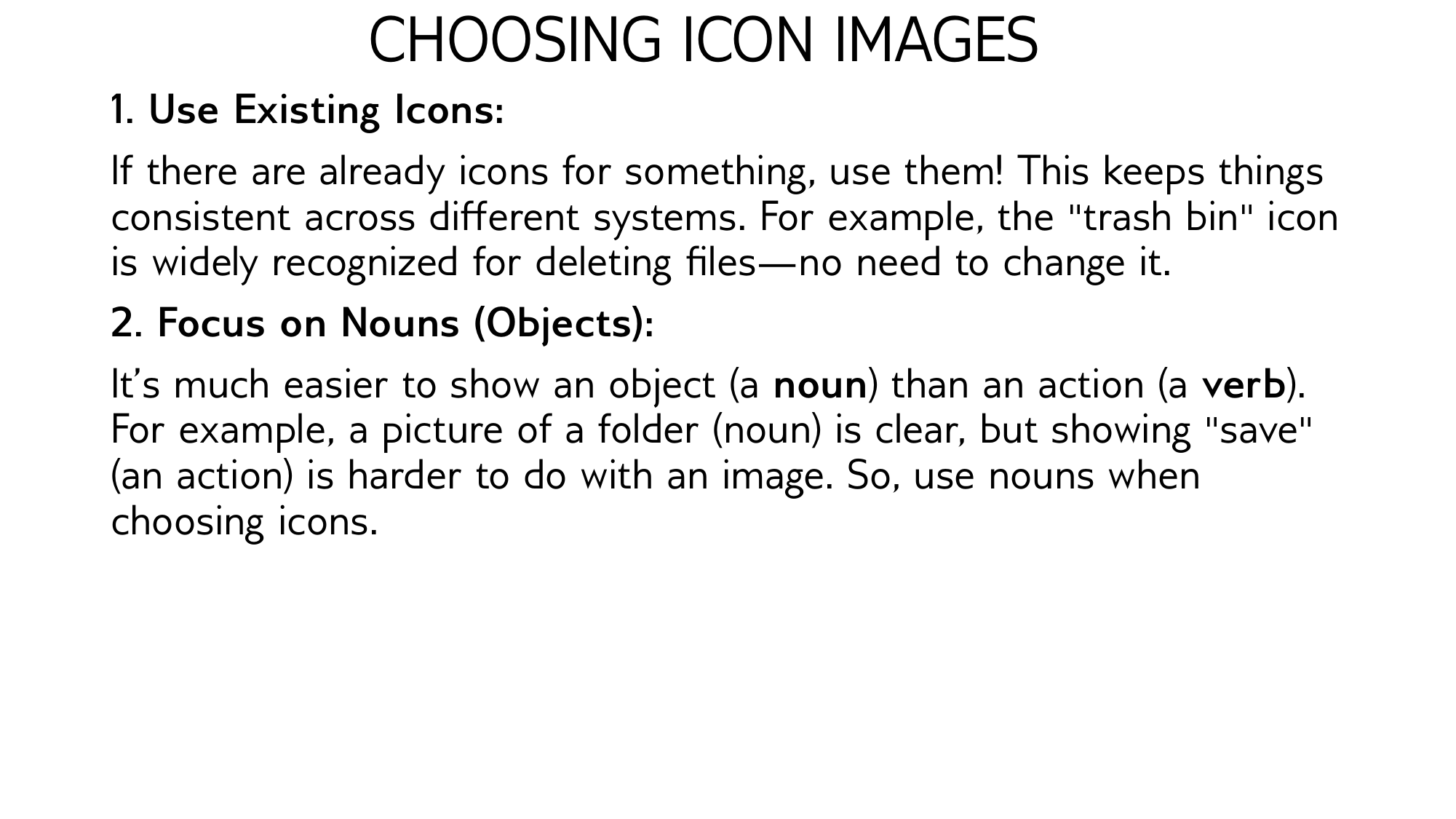

# CHOOSING ICON IMAGES
1. Use Existing Icons:
If there are already icons for something, use them! This keeps things consistent across different systems. For example, the "trash bin" icon is widely recognized for deleting files—no need to change it.
2. Focus on Nouns (Objects):
It’s much easier to show an object (a noun) than an action (a verb). For example, a picture of a folder (noun) is clear, but showing "save" (an action) is harder to do with an image. So, use nouns when choosing icons.